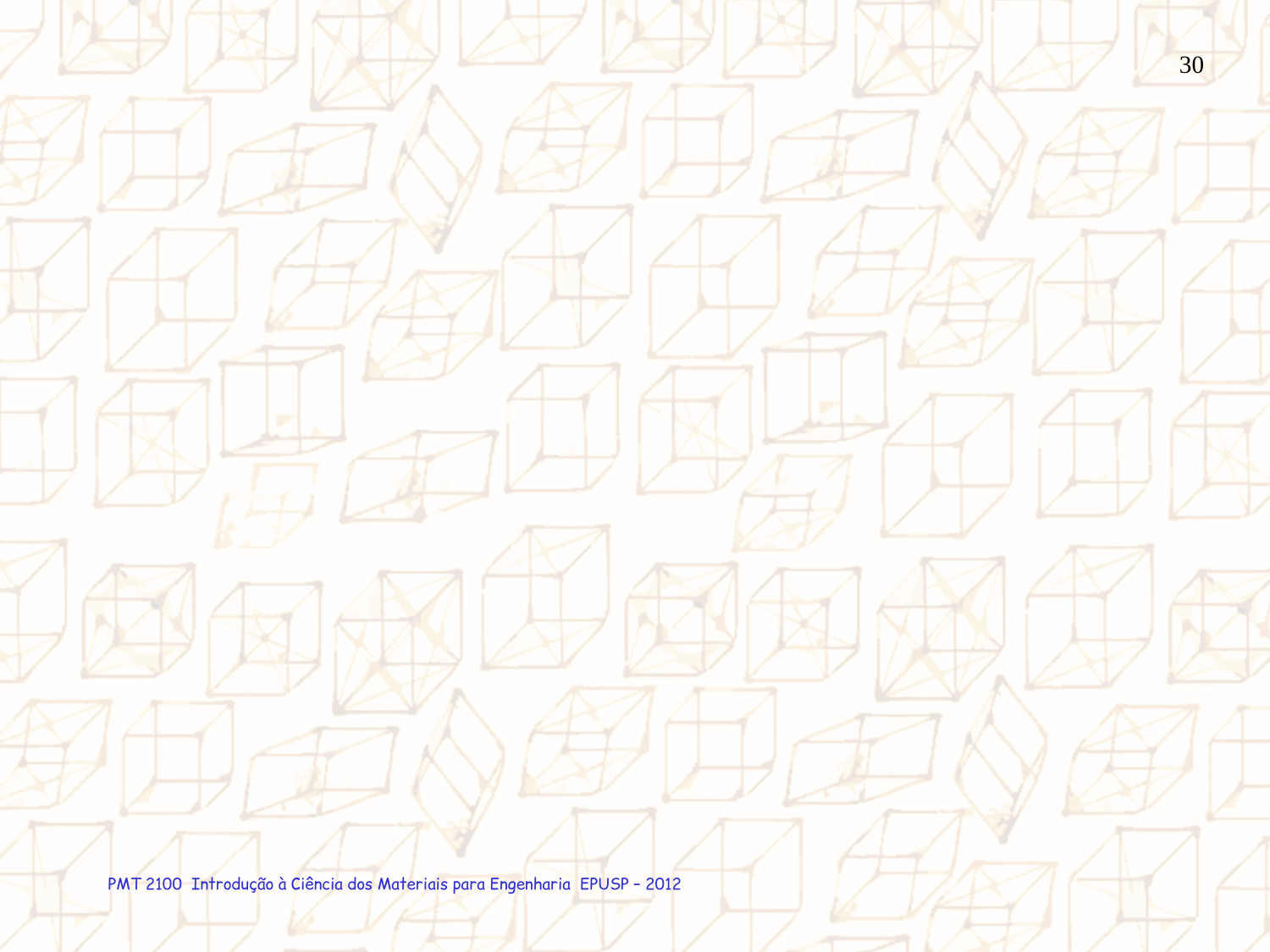

30
#

PMT 2100  Introdução à Ciência dos Materiais para Engenharia  EPUSP – 2012